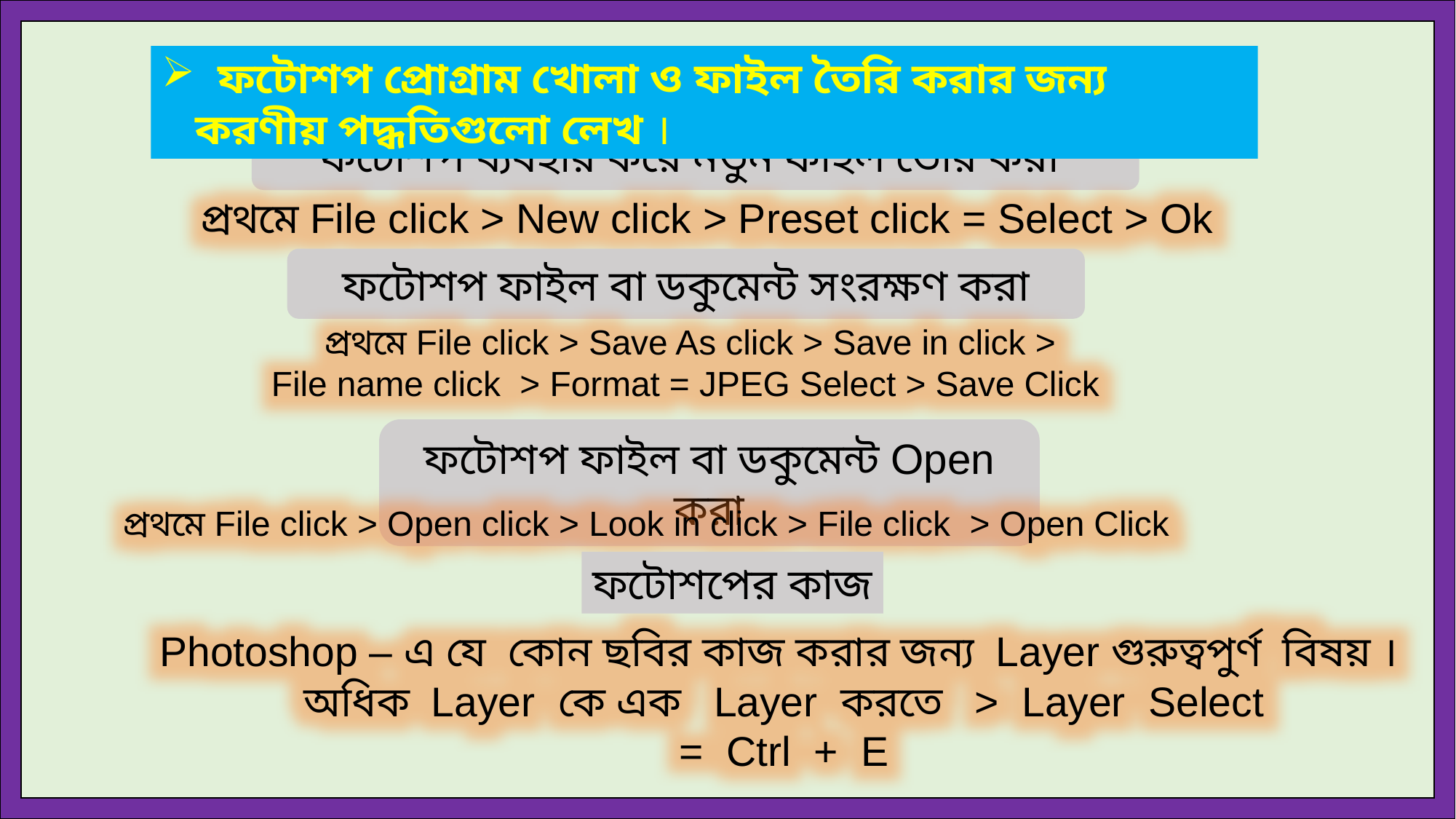

ফটোশপ প্রোগ্রাম খোলা ও ফাইল তৈরি করার জন্য করণীয় পদ্ধতিগুলো লেখ ।
ফটোশপ ব্যবহার করে নতুন ফাইল তৈরি করা
প্রথমে File click > New click > Preset click = Select > Ok
ফটোশপ ফাইল বা ডকুমেন্ট সংরক্ষণ করা
প্রথমে File click > Save As click > Save in click >
File name click  > Format = JPEG Select > Save Click
ফটোশপ ফাইল বা ডকুমেন্ট Open করা
প্রথমে File click > Open click > Look in click > File click  > Open Click
ফটোশপের কাজ
Photoshop – এ যে  কোন ছবির কাজ করার জন্য  Layer গুরুত্বপুর্ণ  বিষয় ।
 অধিক  Layer  কে এক   Layer  করতে   >  Layer  Select
 =  Ctrl  +  E